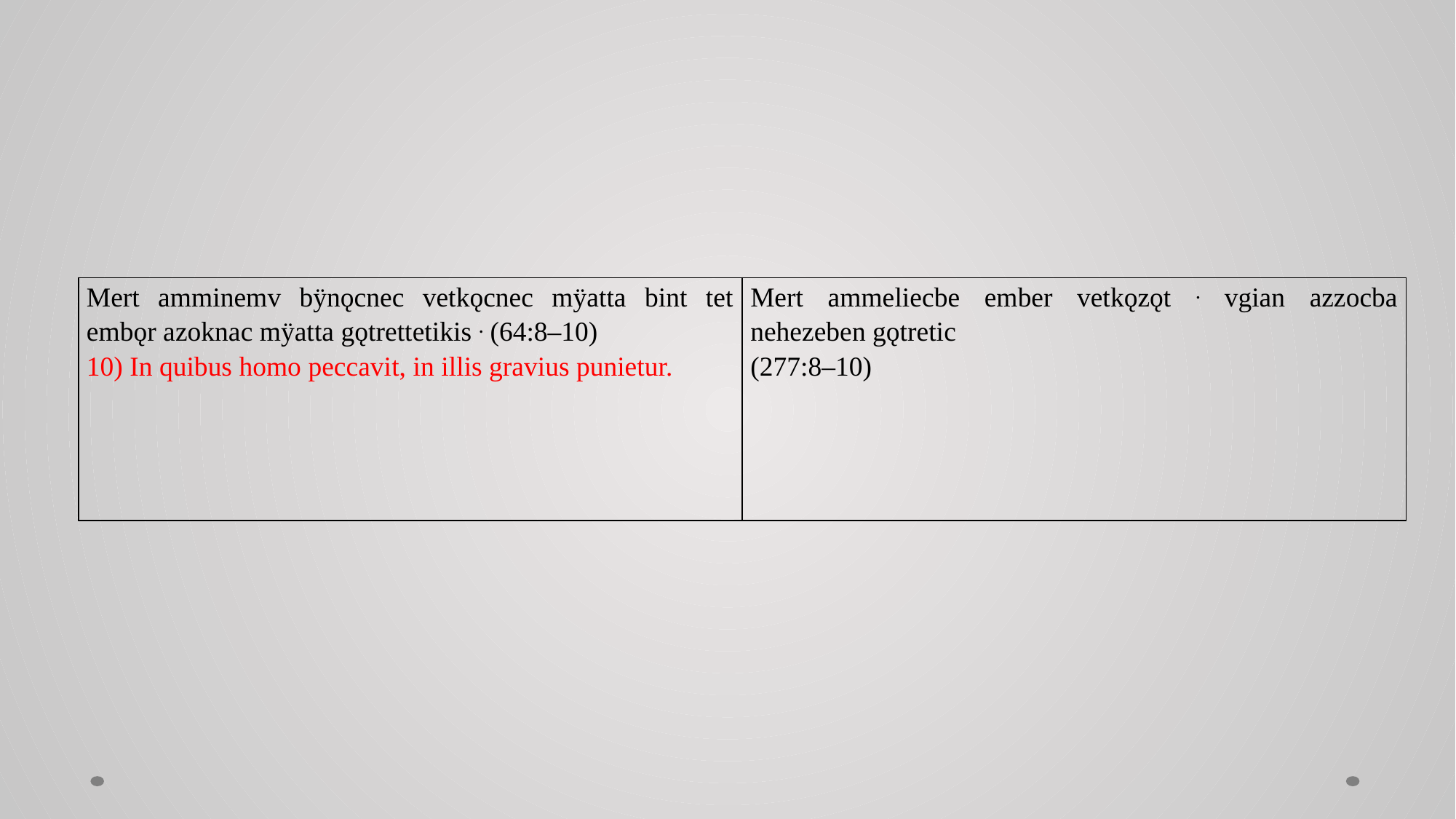

| Mert amminemv bÿnǫcnec vetkǫcnec mÿatta bint tet embǫr azoknac mÿatta gǫtrettetikis . (64:8–10) 10) In quibus homo peccavit, in illis gravius punietur. | Mert ammeliecbe ember vetkǫzǫt . vgian azzocba nehezeben gǫtretic (277:8–10) |
| --- | --- |